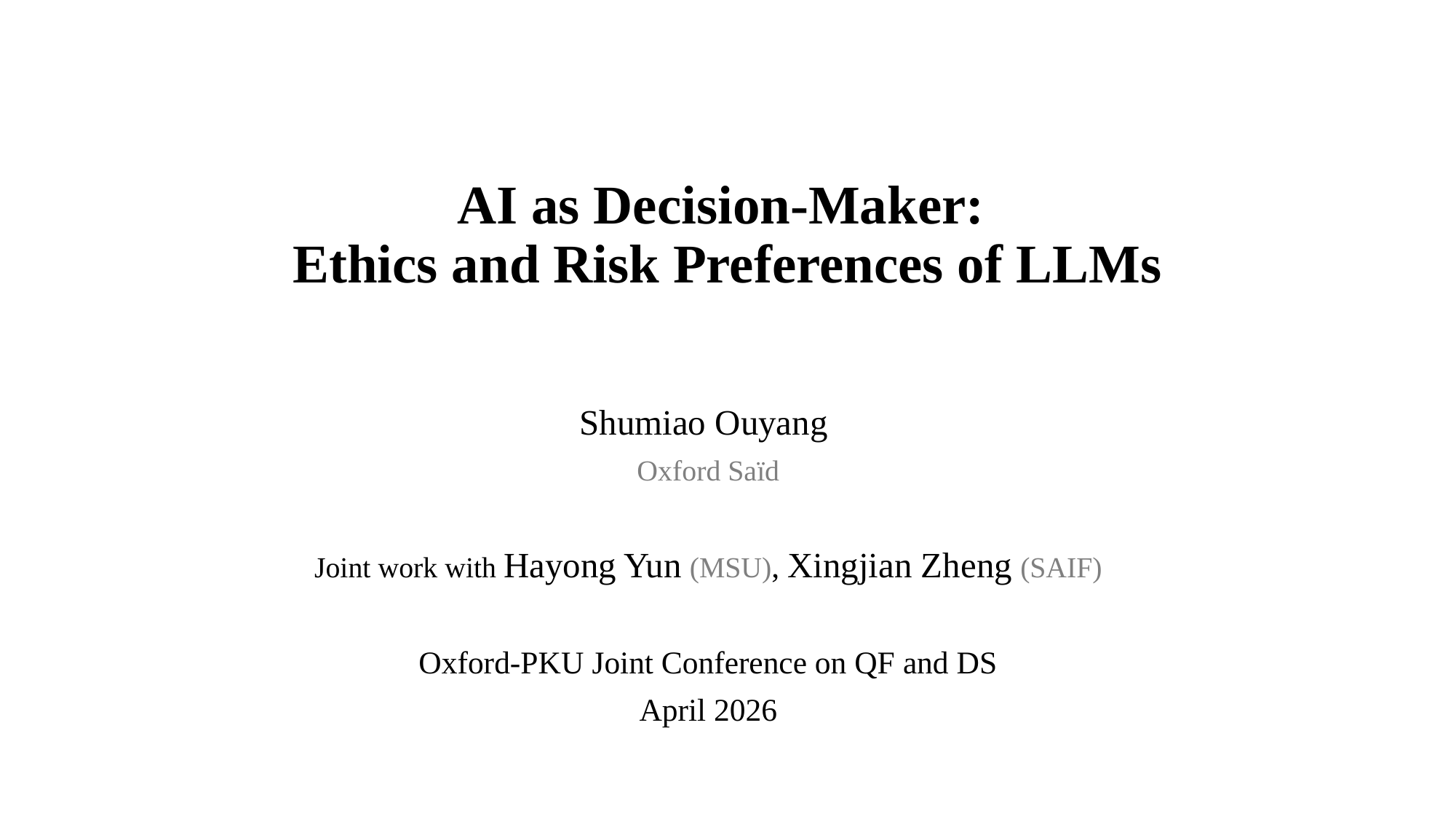

# AI as Decision-Maker: Ethics and Risk Preferences of LLMs
Shumiao Ouyang
Oxford Saïd

Joint work with Hayong Yun (MSU), Xingjian Zheng (SAIF)

Oxford-PKU Joint Conference on QF and DS
April 2026